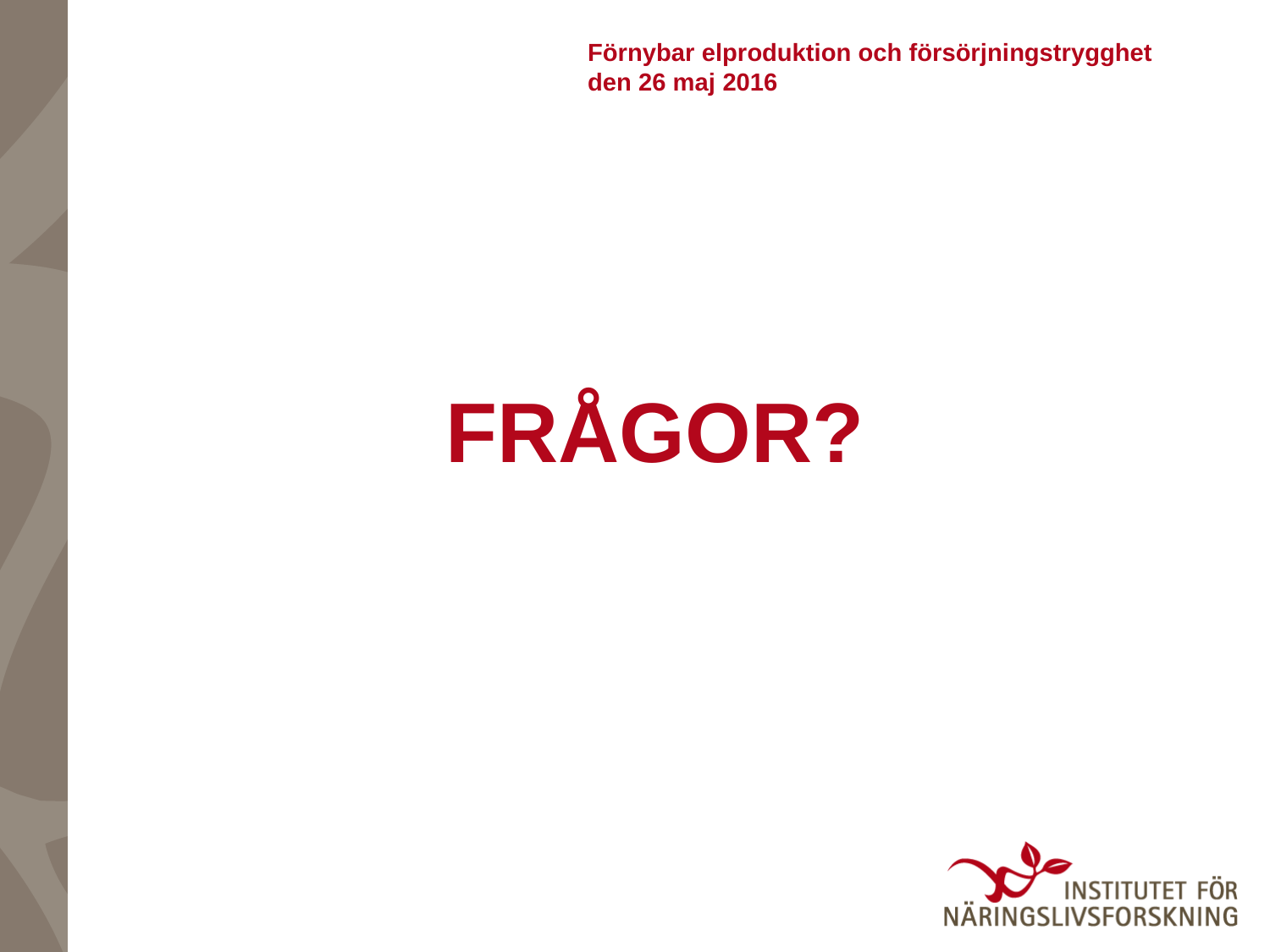

# Förnybar elproduktion och försörjningstrygghet den 26 maj 2016

FRÅGOR?